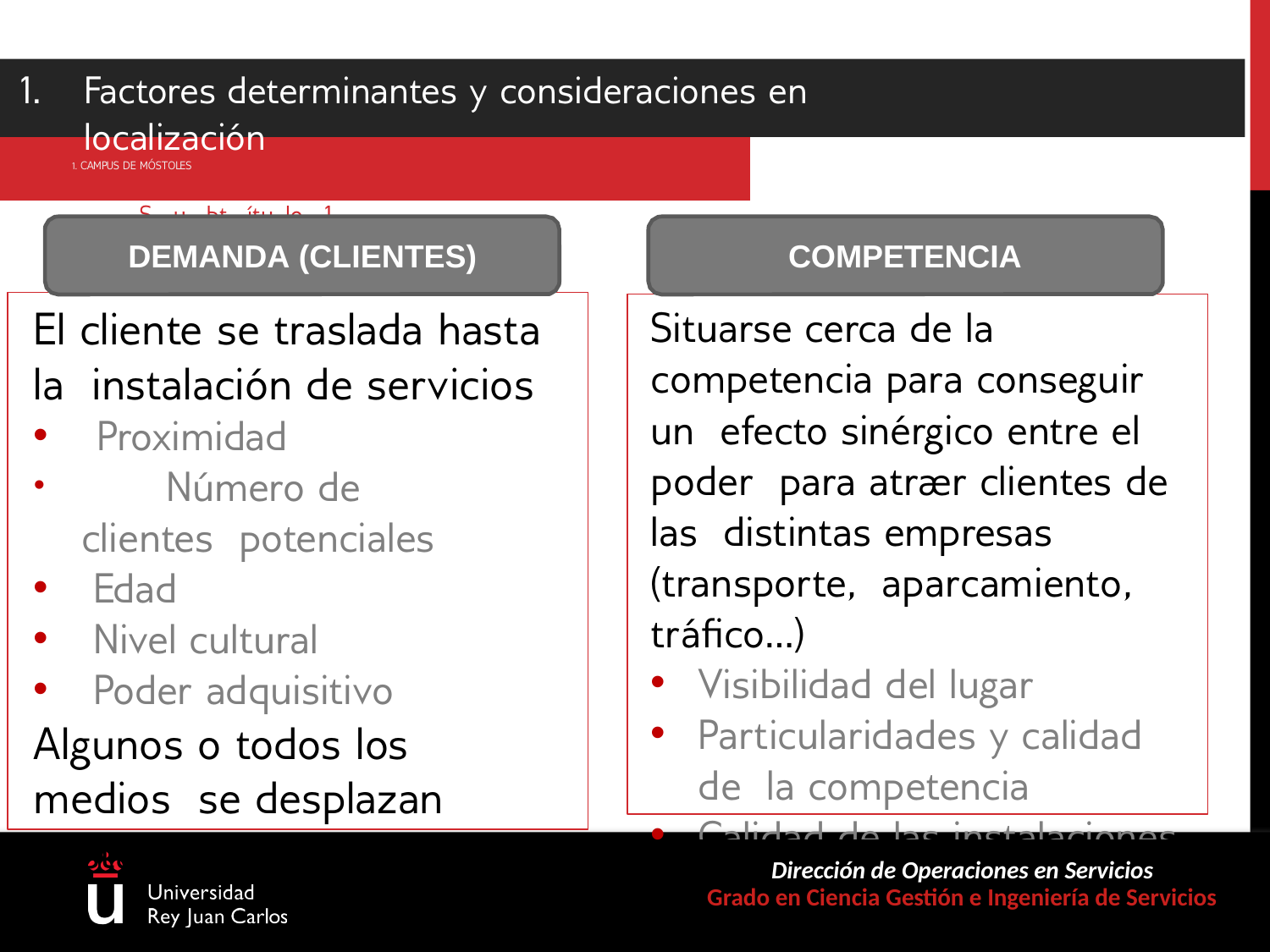

Factores determinantes y consideraciones en localización
CAMPUS DE MÓSTOLES

SFuabtcítutloo1res determinantes

DEMANDA (CLIENTES)
COMPETENCIA

El cliente se traslada hasta la  instalación de servicios
Proximidad
	Número de clientes  potenciales
Edad
Nivel cultural
Poder adquisitivo
Algunos o todos los medios  se desplazan hasta el cliente
Situarse cerca de la  competencia para conseguir un  efecto sinérgico entre el poder  para atraer clientes de las  distintas empresas (transporte,  aparcamiento, tráfico…)
Visibilidad del lugar
Particularidades y calidad de  la competencia
Calidad de las instalaciones

Dirección de Operaciones en Servicios
Grado en Ciencia Gestión e Ingeniería de Servicios